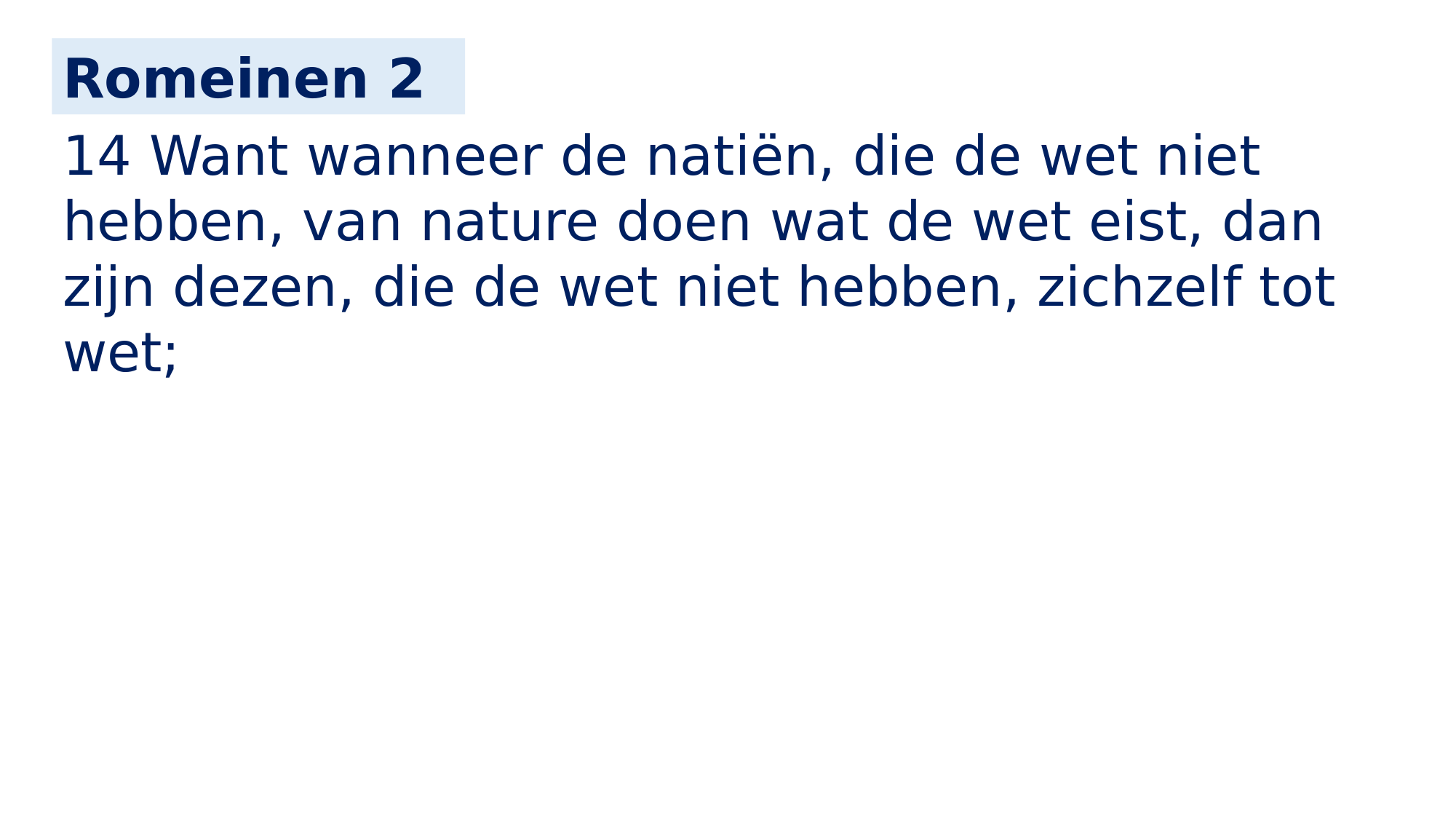

Romeinen 2
14 Want wanneer de natiën, die de wet niet hebben, van nature doen wat de wet eist, dan zijn dezen, die de wet niet hebben, zichzelf tot wet;